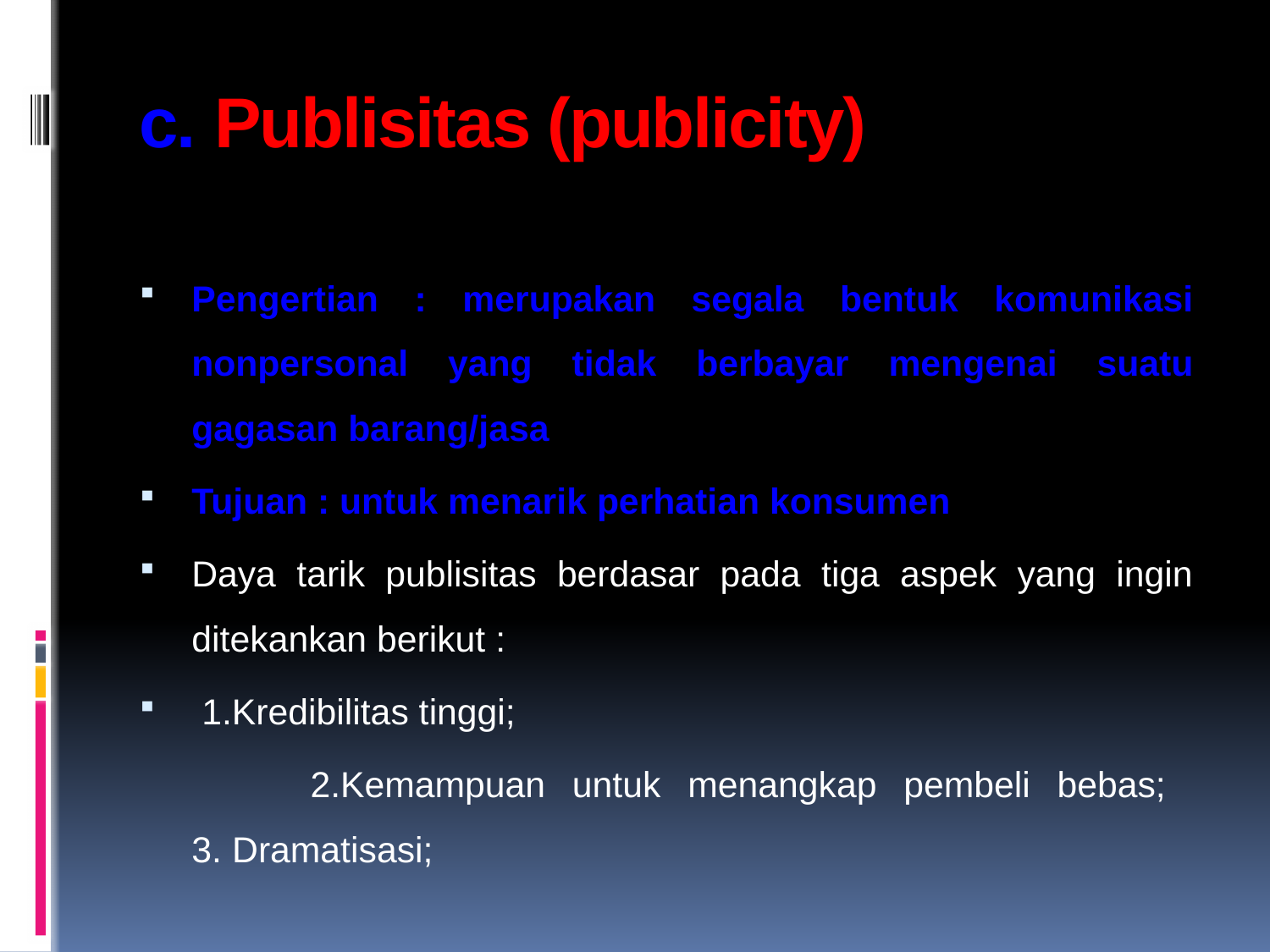

# c. Publisitas (publicity)
Pengertian : merupakan segala bentuk komunikasi nonpersonal yang tidak berbayar mengenai suatu gagasan barang/jasa
Tujuan : untuk menarik perhatian konsumen
Daya tarik publisitas berdasar pada tiga aspek yang ingin ditekankan berikut :
 1.Kredibilitas tinggi;
      2.Kemampuan untuk menangkap pembeli bebas;
3. Dramatisasi;